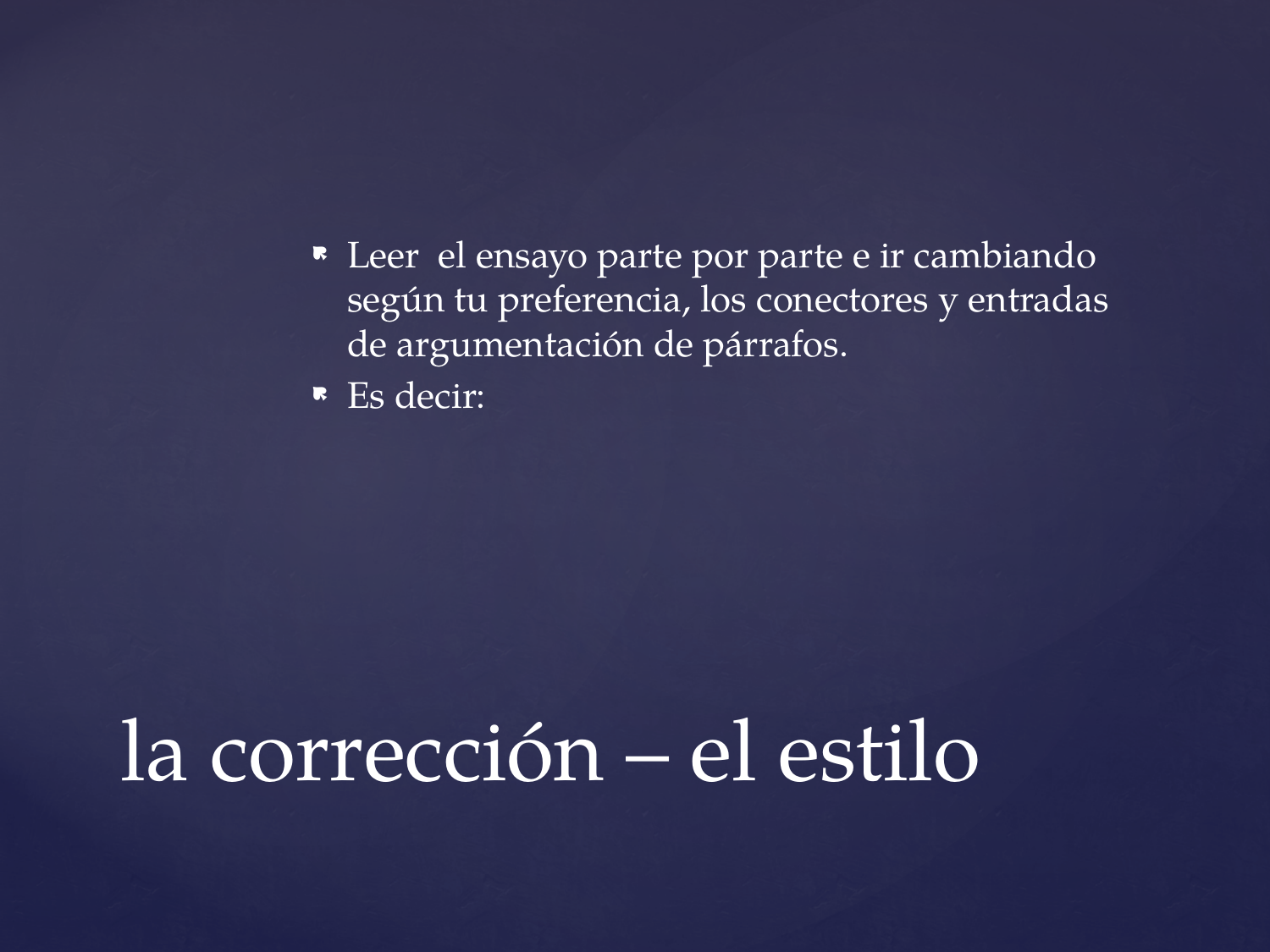

Leer  el ensayo parte por parte e ir cambiando según tu preferencia, los conectores y entradas de argumentación de párrafos.
Es decir:

# la corrección – el estilo